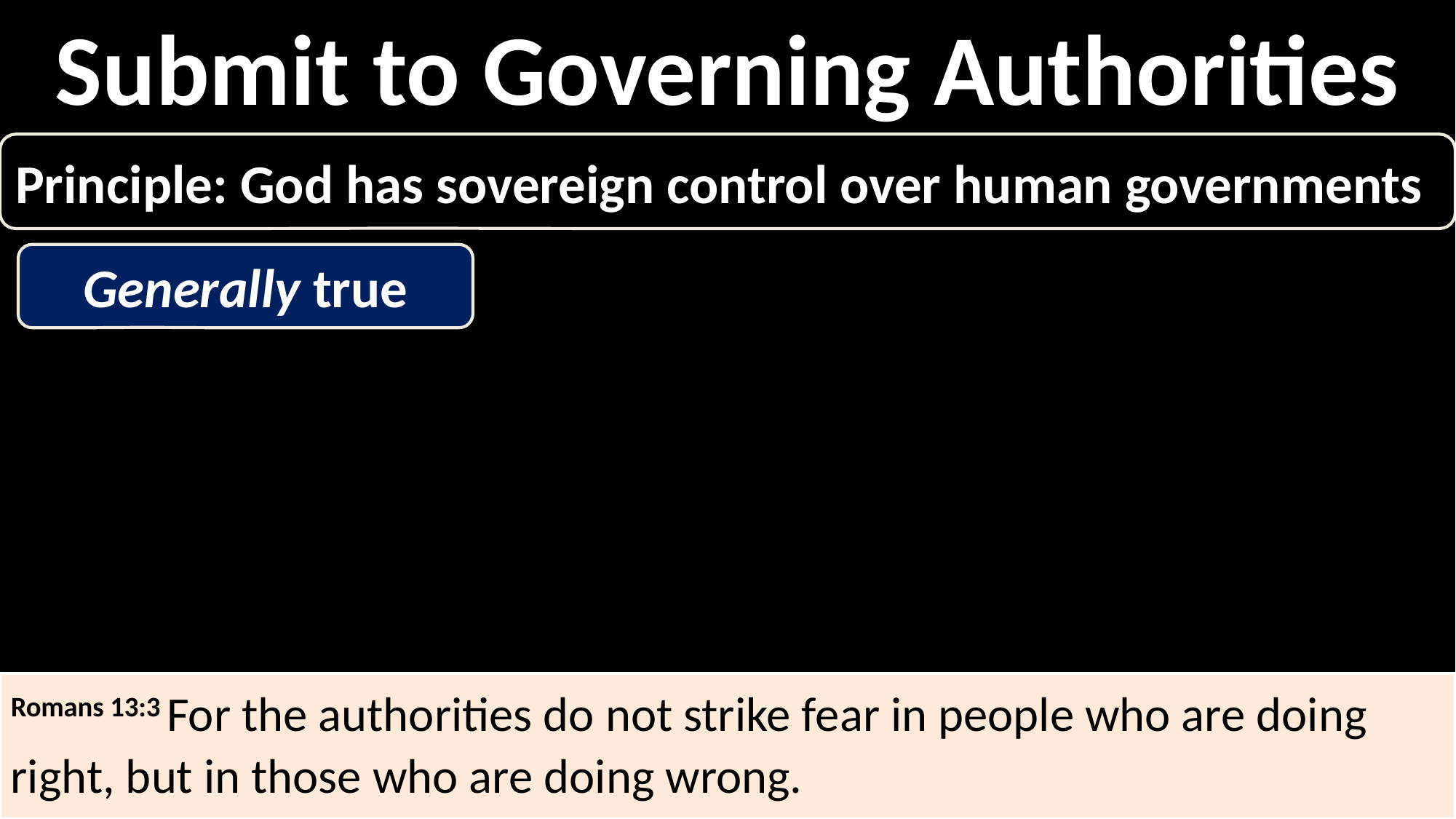

Submit to Governing Authorities
Principle: God has sovereign control over human governments
Generally true
Romans 13:3 For the authorities do not strike fear in people who are doing right, but in those who are doing wrong.